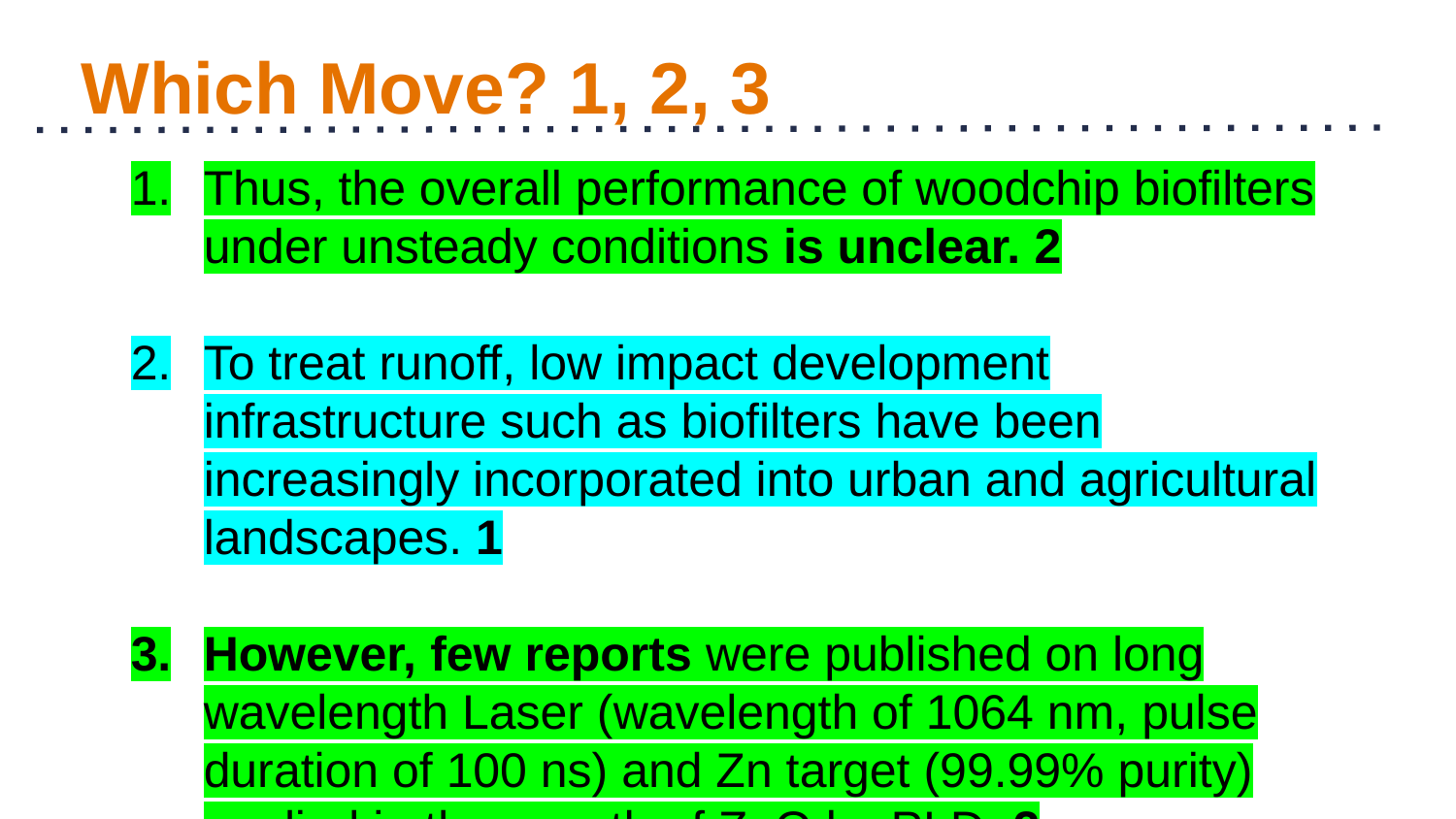

# Which Move? 1, 2, 3
Thus, the overall performance of woodchip biofilters under unsteady conditions is unclear. 2

To treat runoff, low impact development infrastructure such as biofilters have been increasingly incorporated into urban and agricultural landscapes. 1

However, few reports were published on long wavelength Laser (wavelength of 1064 nm, pulse duration of 100 ns) and Zn target (99.99% purity) applied in the growth of ZnO by PLD. 2